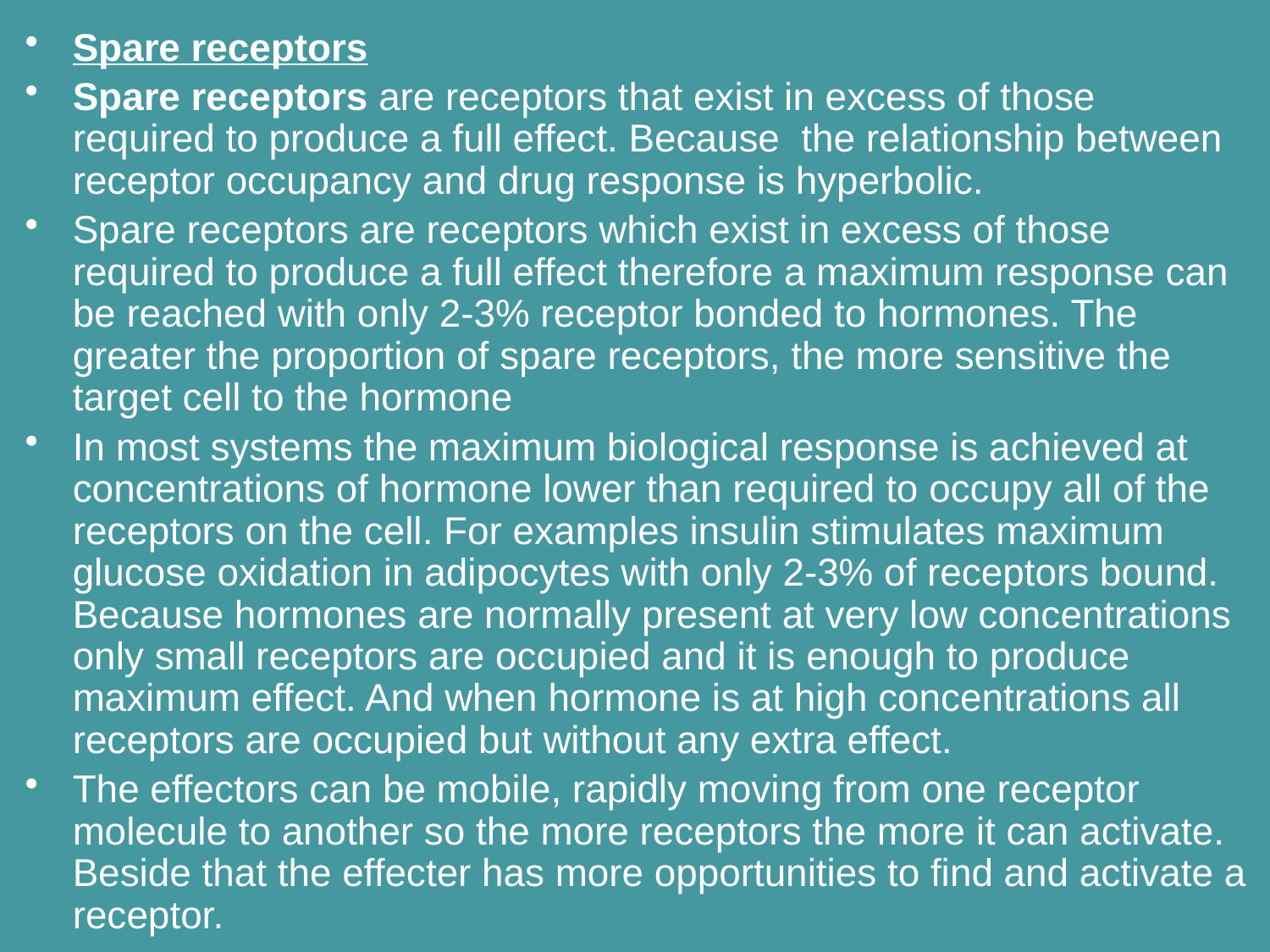

Spare receptors
Spare receptors are receptors that exist in excess of those required to produce a full effect. Because  the relationship between receptor occupancy and drug response is hyperbolic.
Spare receptors are receptors which exist in excess of those required to produce a full effect therefore a maximum response can be reached with only 2-3% receptor bonded to hormones. The greater the proportion of spare receptors, the more sensitive the target cell to the hormone
In most systems the maximum biological response is achieved at concentrations of hormone lower than required to occupy all of the receptors on the cell. For examples insulin stimulates maximum glucose oxidation in adipocytes with only 2-3% of receptors bound. Because hormones are normally present at very low concentrations only small receptors are occupied and it is enough to produce maximum effect. And when hormone is at high concentrations all receptors are occupied but without any extra effect.
The effectors can be mobile, rapidly moving from one receptor molecule to another so the more receptors the more it can activate. Beside that the effecter has more opportunities to find and activate a receptor.